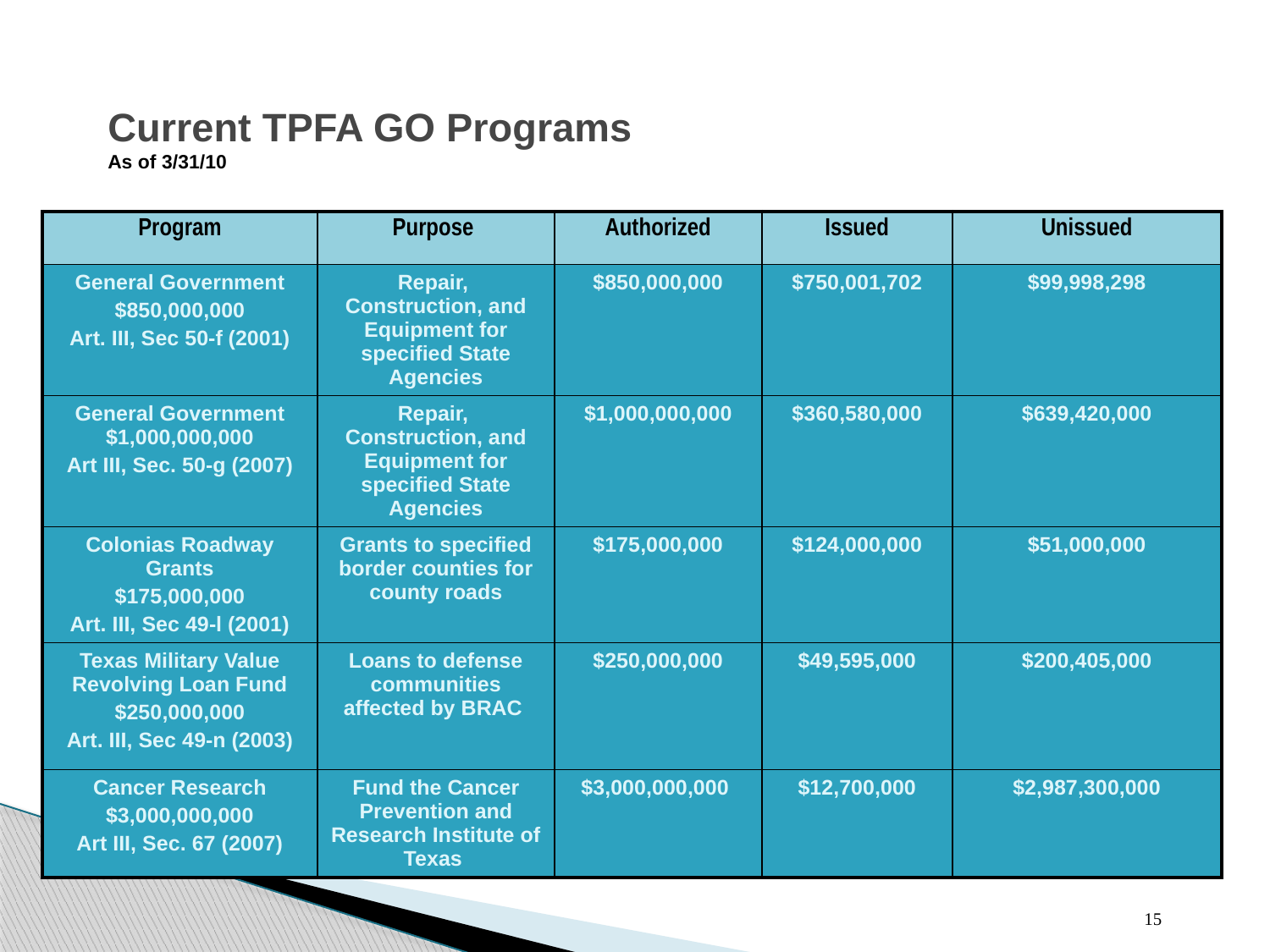

# Current TPFA GO Programs As of 3/31/10
| Program | Purpose | Authorized | Issued | Unissued |
| --- | --- | --- | --- | --- |
| General Government $850,000,000 Art. III, Sec 50-f (2001) | Repair, Construction, and Equipment for specified State Agencies | $850,000,000 | $750,001,702 | $99,998,298 |
| General Government $1,000,000,000 Art III, Sec. 50-g (2007) | Repair, Construction, and Equipment for specified State Agencies | $1,000,000,000 | $360,580,000 | $639,420,000 |
| Colonias Roadway Grants $175,000,000 Art. III, Sec 49-l (2001) | Grants to specified border counties for county roads | $175,000,000 | $124,000,000 | $51,000,000 |
| Texas Military Value Revolving Loan Fund $250,000,000 Art. III, Sec 49-n (2003) | Loans to defense communities affected by BRAC | $250,000,000 | $49,595,000 | $200,405,000 |
| Cancer Research $3,000,000,000 Art III, Sec. 67 (2007) | Fund the Cancer Prevention and Research Institute of Texas | $3,000,000,000 | $12,700,000 | $2,987,300,000 |
15